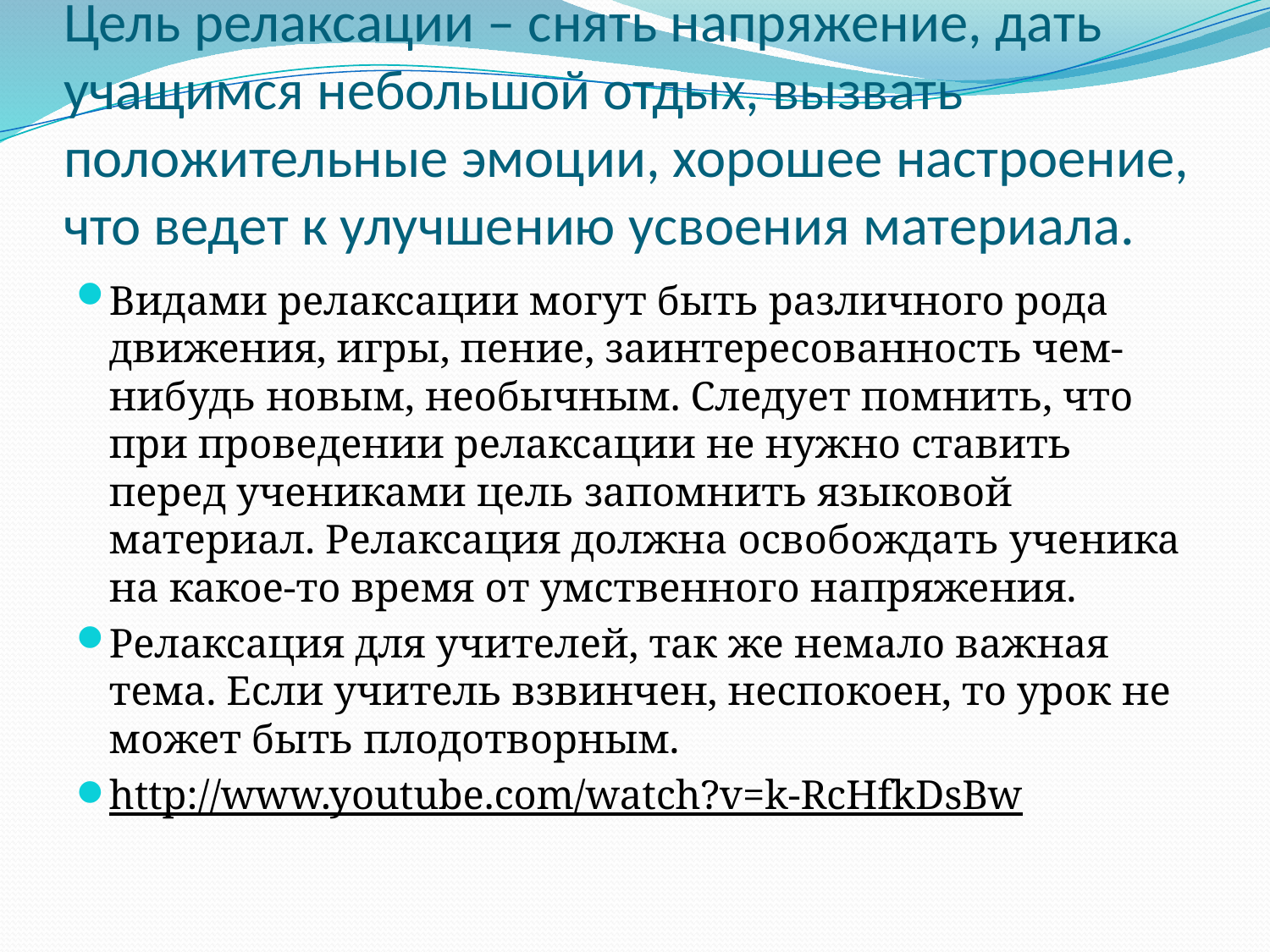

# Цель релаксации – снять напряжение, дать учащимся небольшой отдых, вызвать положительные эмоции, хорошее настроение, что ведет к улучшению усвоения материала.
Видами релаксации могут быть различного рода движения, игры, пение, заинтересованность чем-нибудь новым, необычным. Следует помнить, что при проведении релаксации не нужно ставить перед учениками цель запомнить языковой материал. Релаксация должна освобождать ученика на какое-то время от умственного напряжения.
Релаксация для учителей, так же немало важная тема. Если учитель взвинчен, неспокоен, то урок не может быть плодотворным.
http://www.youtube.com/watch?v=k-RcHfkDsBw